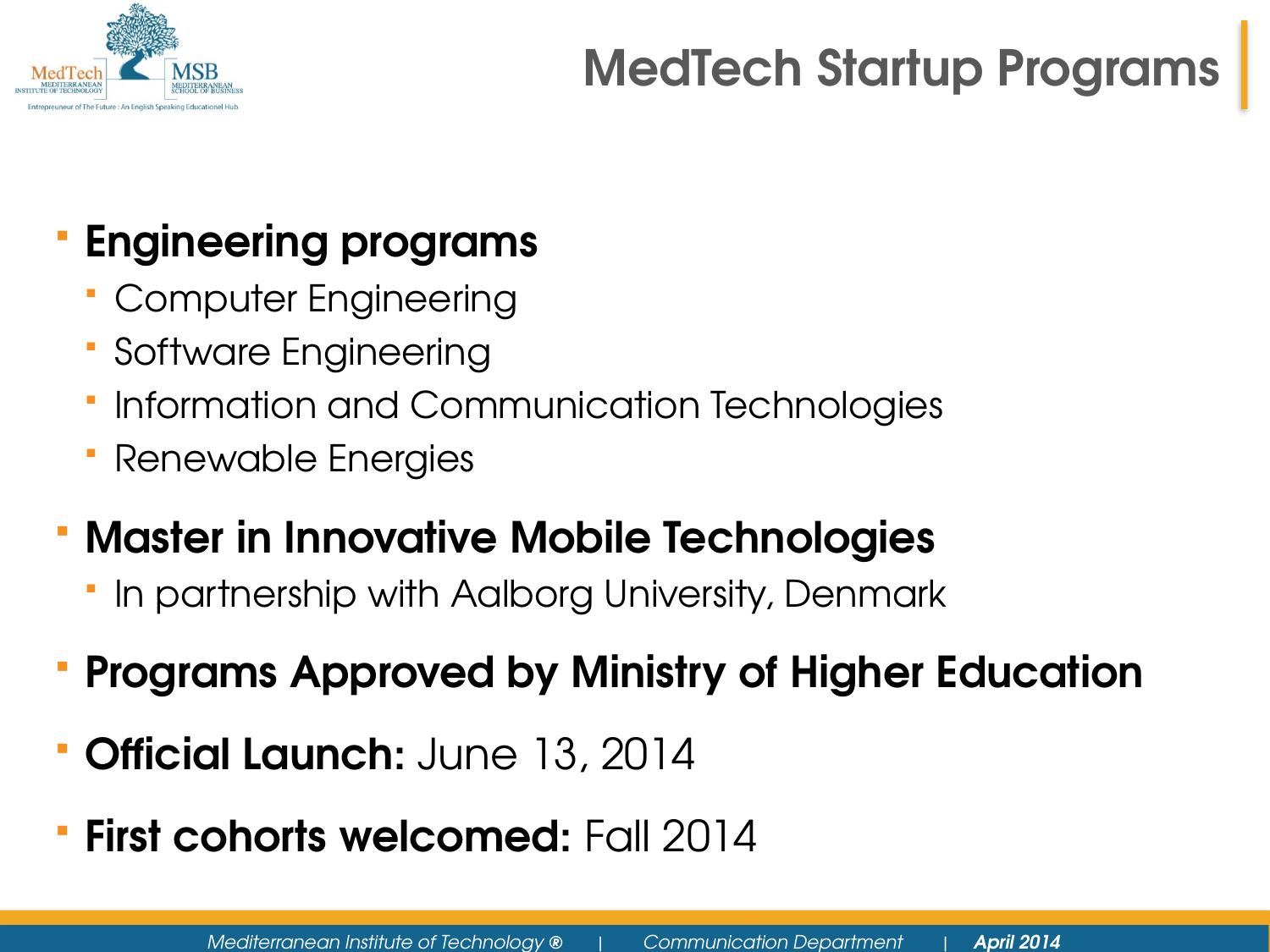

# MedTech Startup Programs
Engineering programs
Computer Engineering
Software Engineering
Information and Communication Technologies
Renewable Energies
Master in Innovative Mobile Technologies
In partnership with Aalborg University, Denmark
Programs Approved by Ministry of Higher Education
Official Launch: June 13, 2014
First cohorts welcomed: Fall 2014